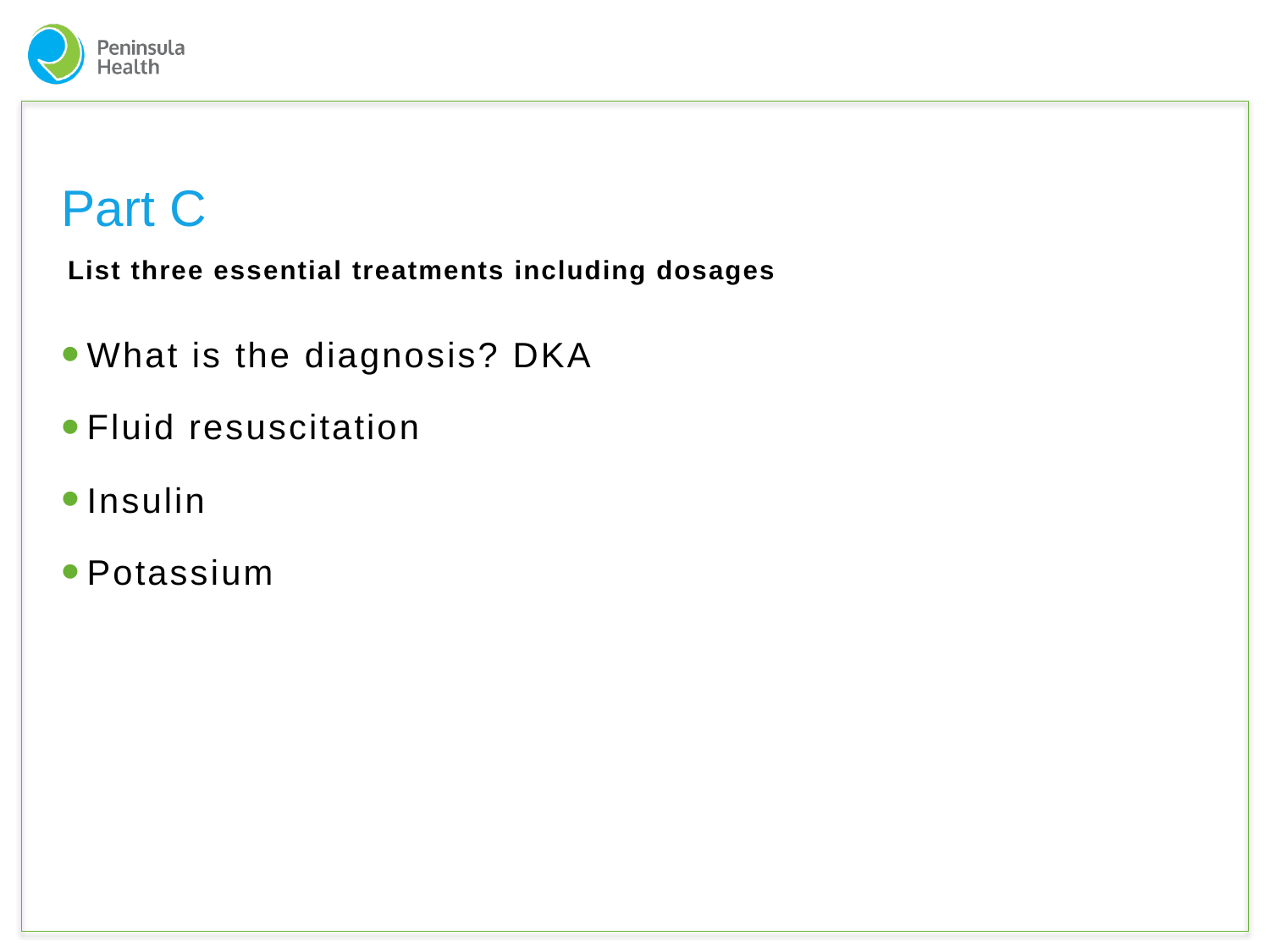

# Part C
List three essential treatments including dosages
What is the diagnosis? DKA
Fluid resuscitation
Insulin
Potassium